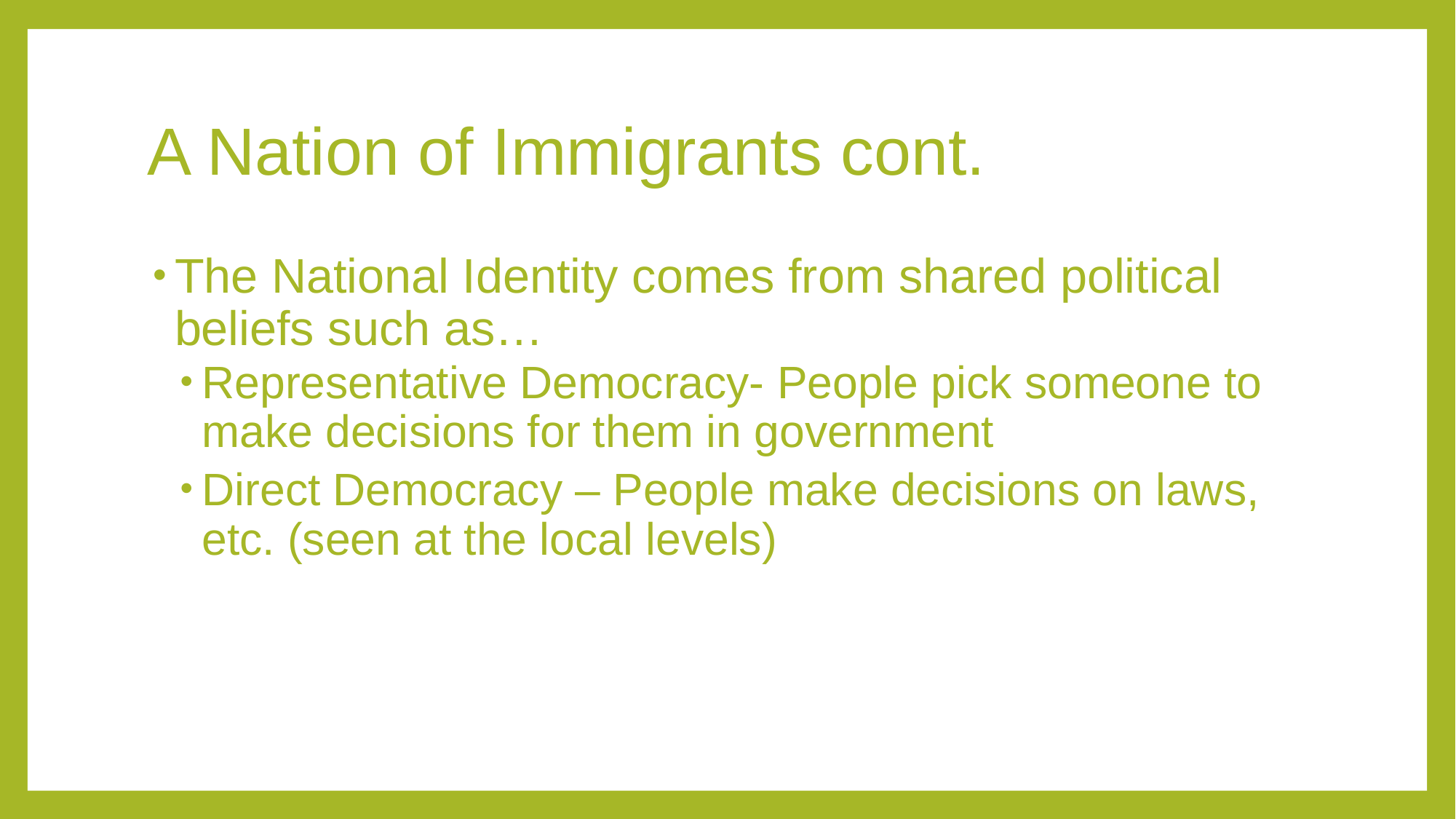

# A Nation of Immigrants cont.
The National Identity comes from shared political beliefs such as…
Representative Democracy- People pick someone to make decisions for them in government
Direct Democracy – People make decisions on laws, etc. (seen at the local levels)